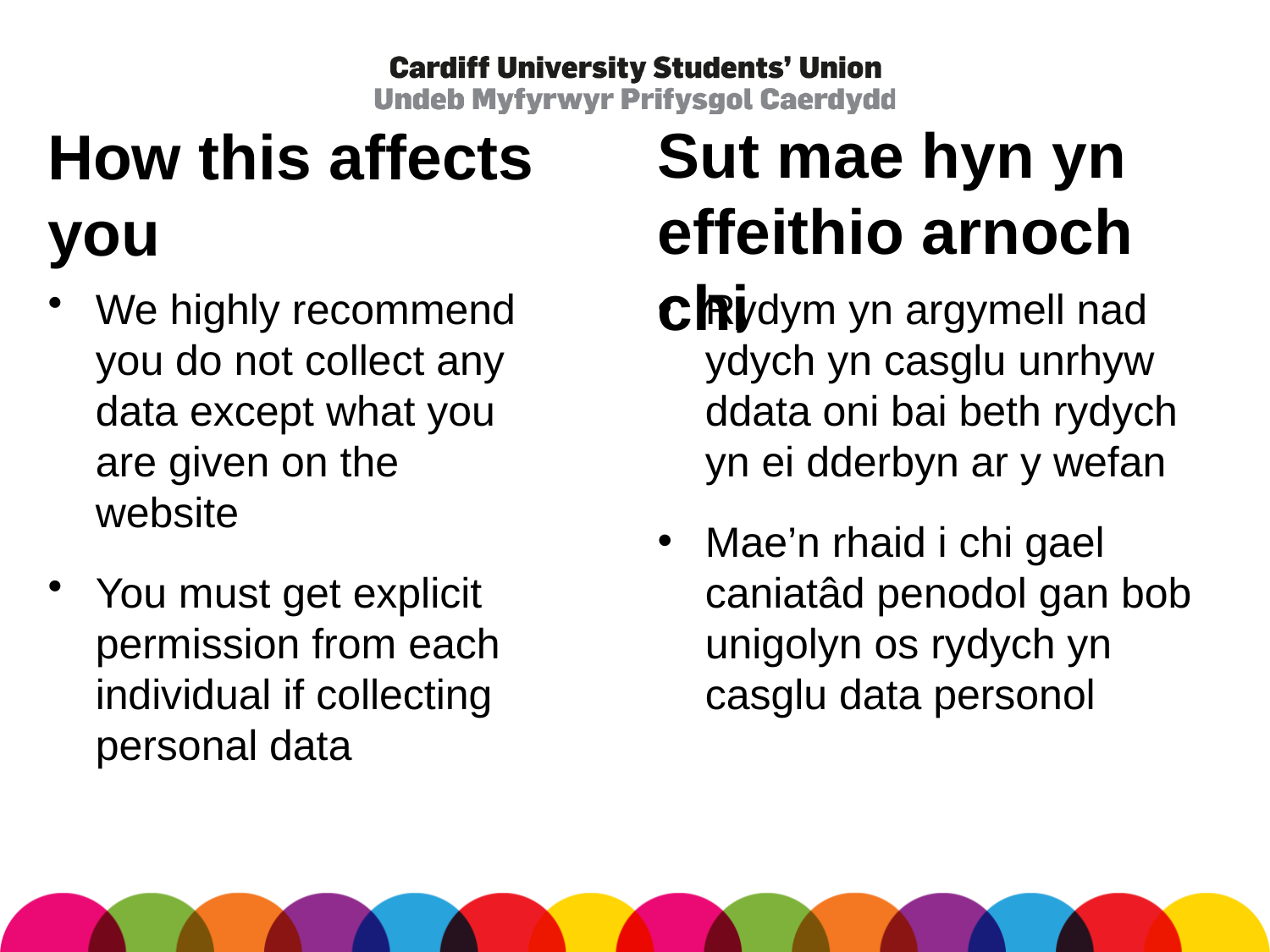

Sut mae hyn yn effeithio arnoch chi
# How this affects you
We highly recommend you do not collect any data except what you are given on the website
You must get explicit permission from each individual if collecting personal data
Rydym yn argymell nad ydych yn casglu unrhyw ddata oni bai beth rydych yn ei dderbyn ar y wefan
Mae’n rhaid i chi gael caniatâd penodol gan bob unigolyn os rydych yn casglu data personol